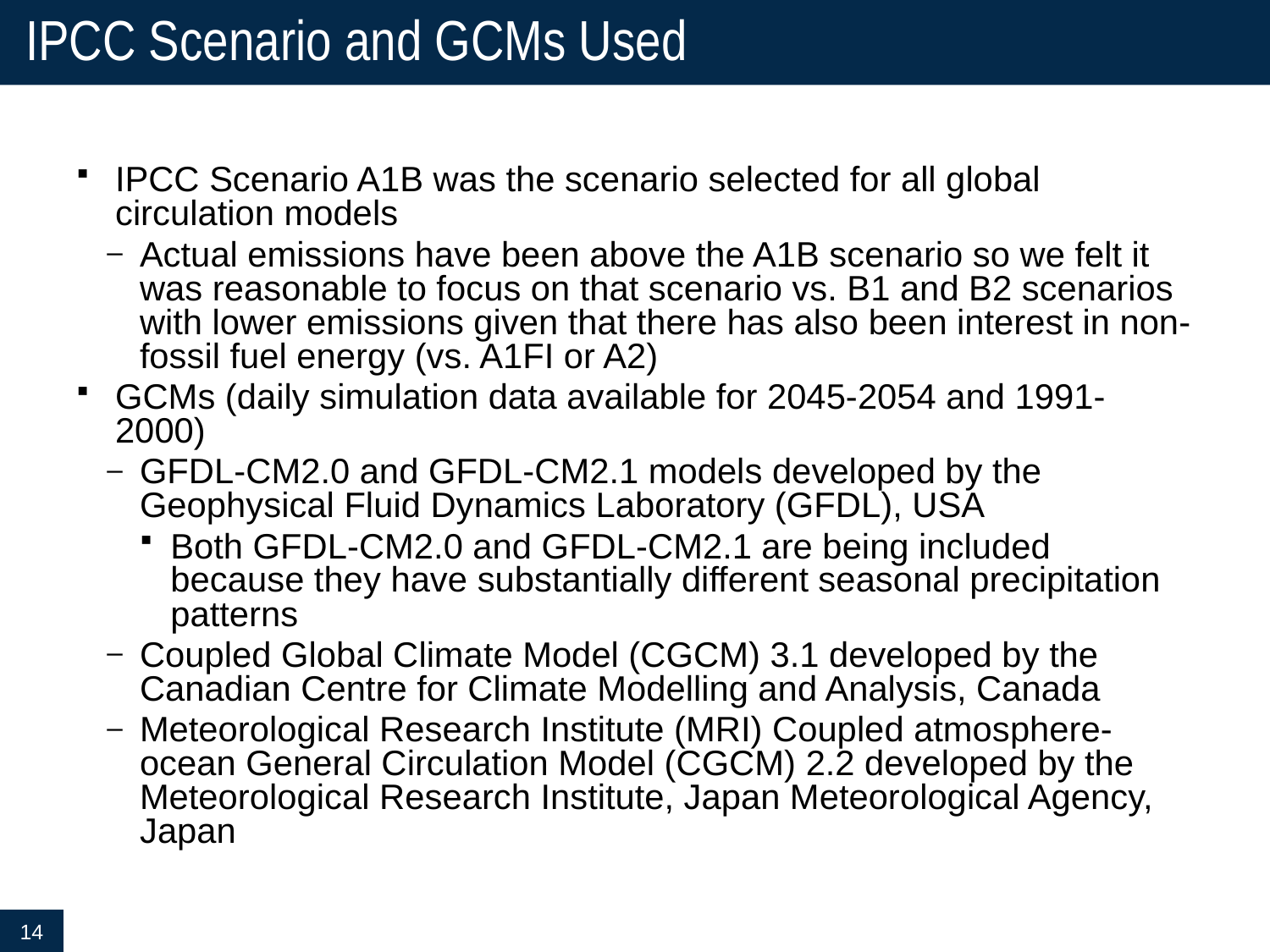

# IPCC Scenario and GCMs Used
IPCC Scenario A1B was the scenario selected for all global circulation models
Actual emissions have been above the A1B scenario so we felt it was reasonable to focus on that scenario vs. B1 and B2 scenarios with lower emissions given that there has also been interest in non-fossil fuel energy (vs. A1FI or A2)
GCMs (daily simulation data available for 2045-2054 and 1991-2000)
GFDL-CM2.0 and GFDL-CM2.1 models developed by the Geophysical Fluid Dynamics Laboratory (GFDL), USA
Both GFDL-CM2.0 and GFDL-CM2.1 are being included because they have substantially different seasonal precipitation patterns
Coupled Global Climate Model (CGCM) 3.1 developed by the Canadian Centre for Climate Modelling and Analysis, Canada
Meteorological Research Institute (MRI) Coupled atmosphere-ocean General Circulation Model (CGCM) 2.2 developed by the Meteorological Research Institute, Japan Meteorological Agency, Japan

14